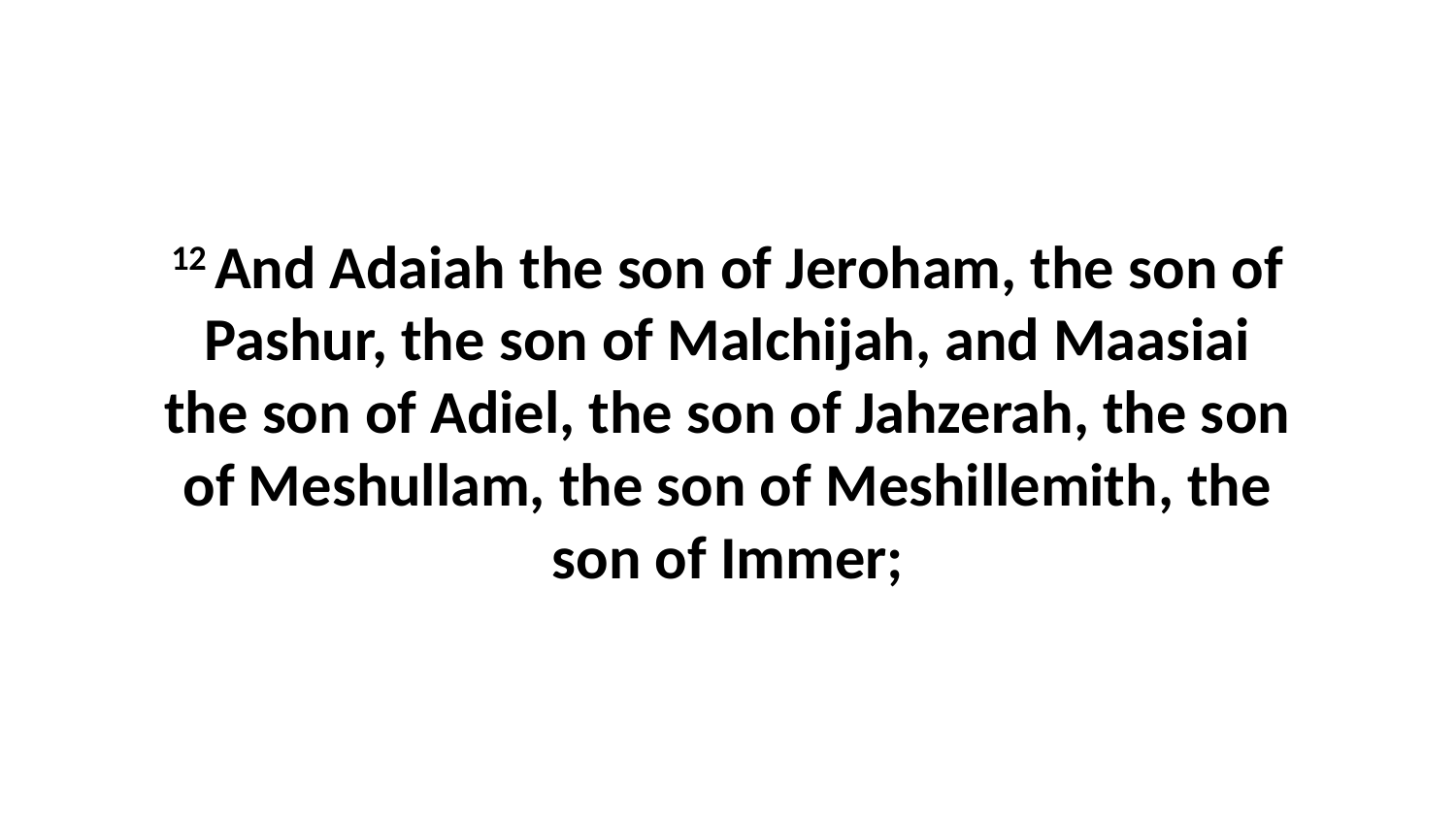

12 And Adaiah the son of Jeroham, the son of Pashur, the son of Malchijah, and Maasiai the son of Adiel, the son of Jahzerah, the son of Meshullam, the son of Meshillemith, the son of Immer;